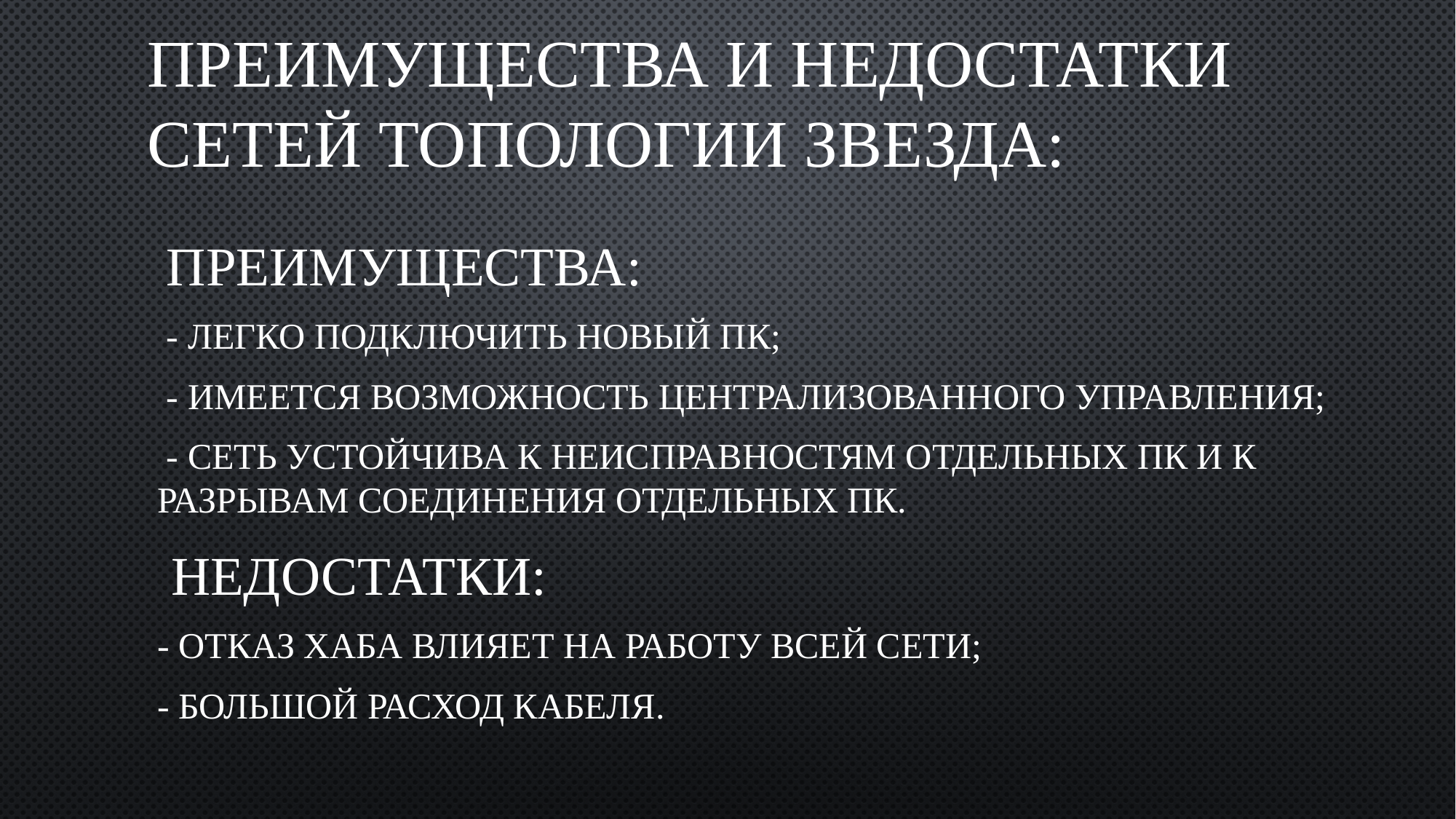

# Преимущества и недостатки сетей топологии звезда:
 Преимущества:
 - легко подключить новый ПК;
 - имеется возможность централизованного управления;
 - сеть устойчива к неисправностям отдельных ПК и к разрывам соединения отдельных ПК.
 Недостатки:
- отказ хаба влияет на работу всей сети;
- большой расход кабеля.